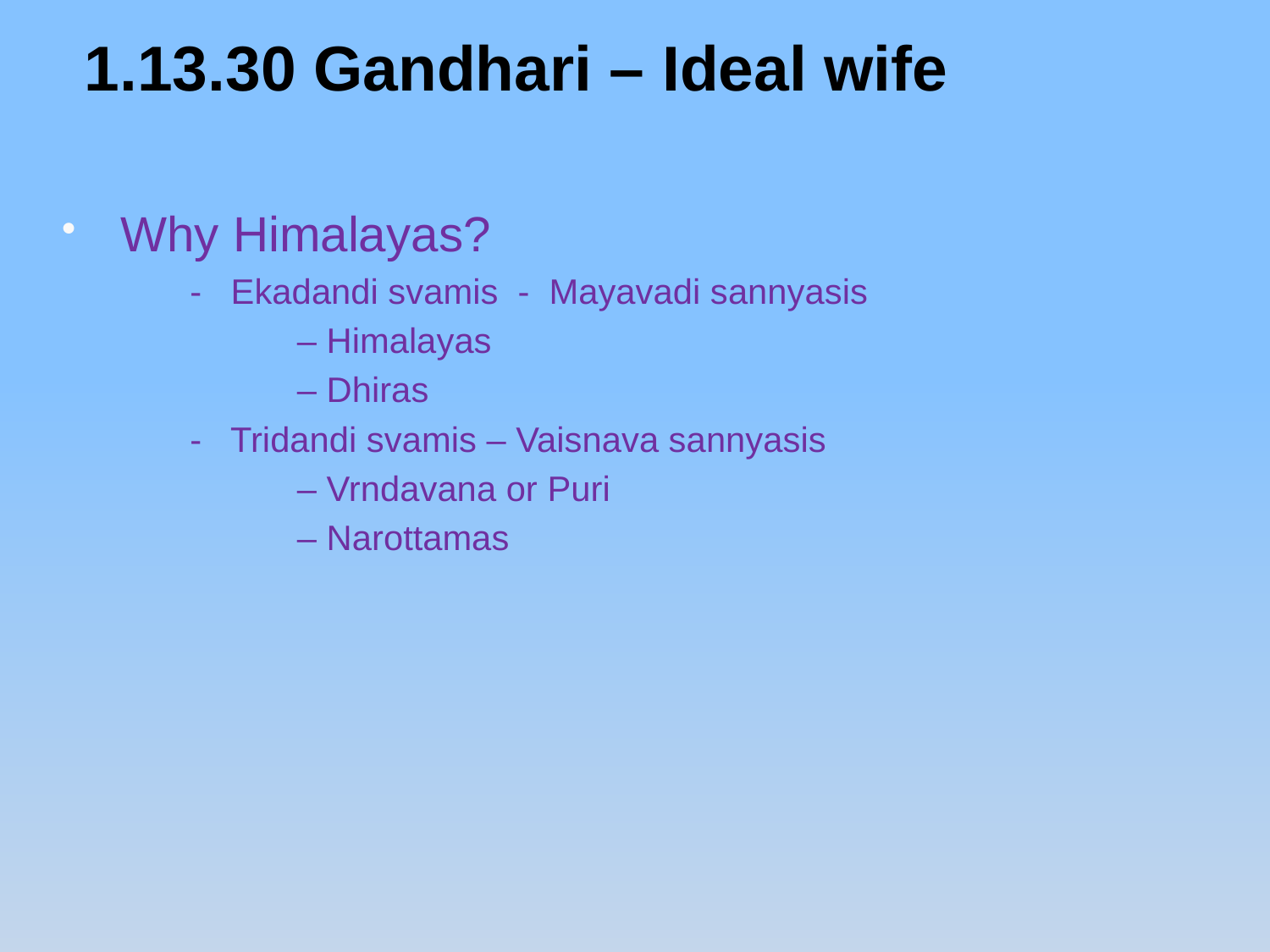

1.13.30 Gandhari – Ideal wife

Why Himalayas?
             -   Ekadandi svamis  -  Mayavadi sannyasis
                        – Himalayas
                        – Dhiras
             -   Tridandi svamis – Vaisnava sannyasis
                        – Vrndavana or Puri
                        – Narottamas